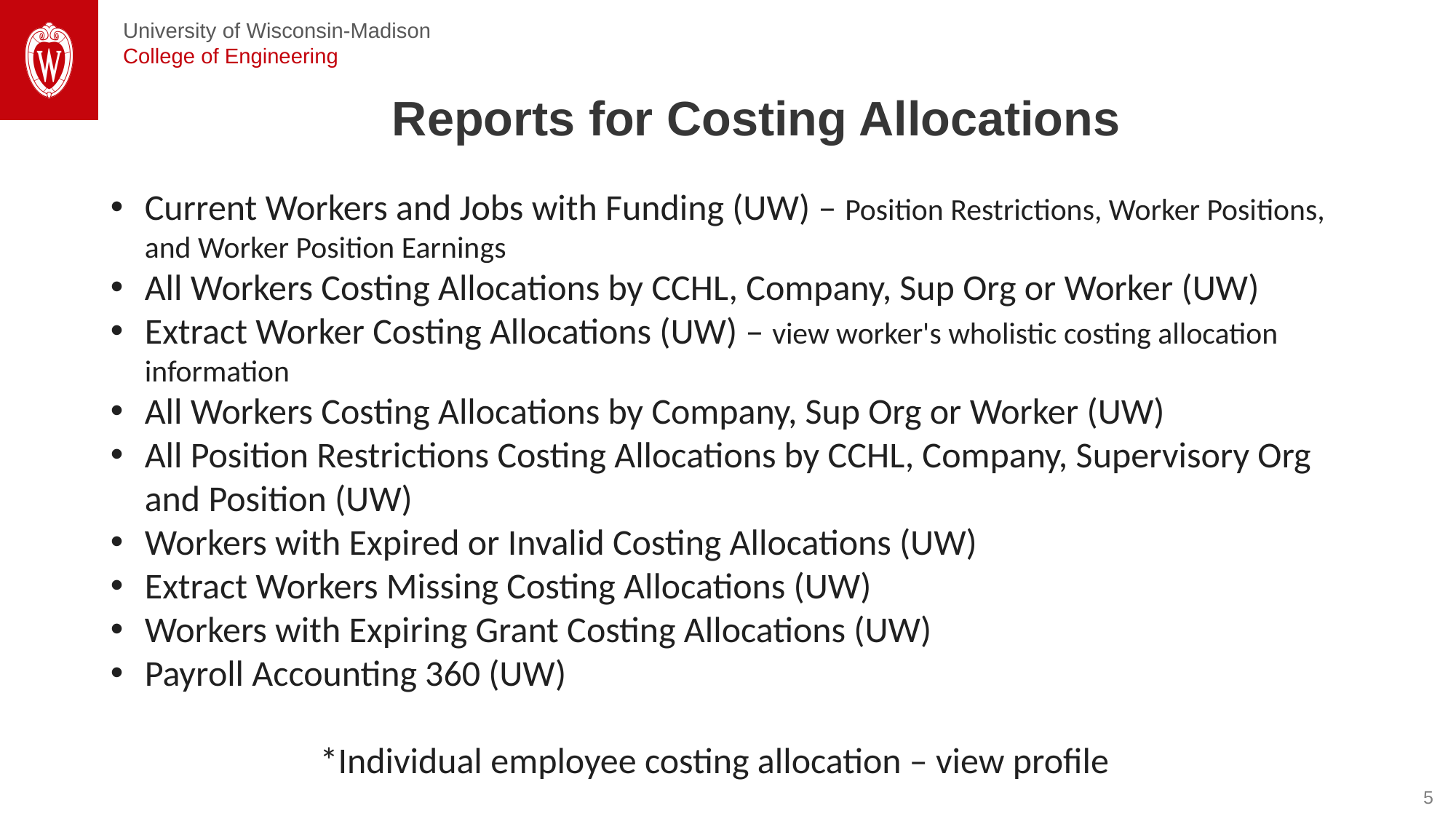

Reports for Costing Allocations
Current Workers and Jobs with Funding (UW) – Position Restrictions, Worker Positions, and Worker Position Earnings
All Workers Costing Allocations by CCHL, Company, Sup Org or Worker (UW)
Extract Worker Costing Allocations (UW) – view worker's wholistic costing allocation information
All Workers Costing Allocations by Company, Sup Org or Worker (UW)
All Position Restrictions Costing Allocations by CCHL, Company, Supervisory Org and Position (UW)
Workers with Expired or Invalid Costing Allocations (UW)
Extract Workers Missing Costing Allocations (UW)
Workers with Expiring Grant Costing Allocations (UW)
Payroll Accounting 360 (UW)
*Individual employee costing allocation – view profile
5